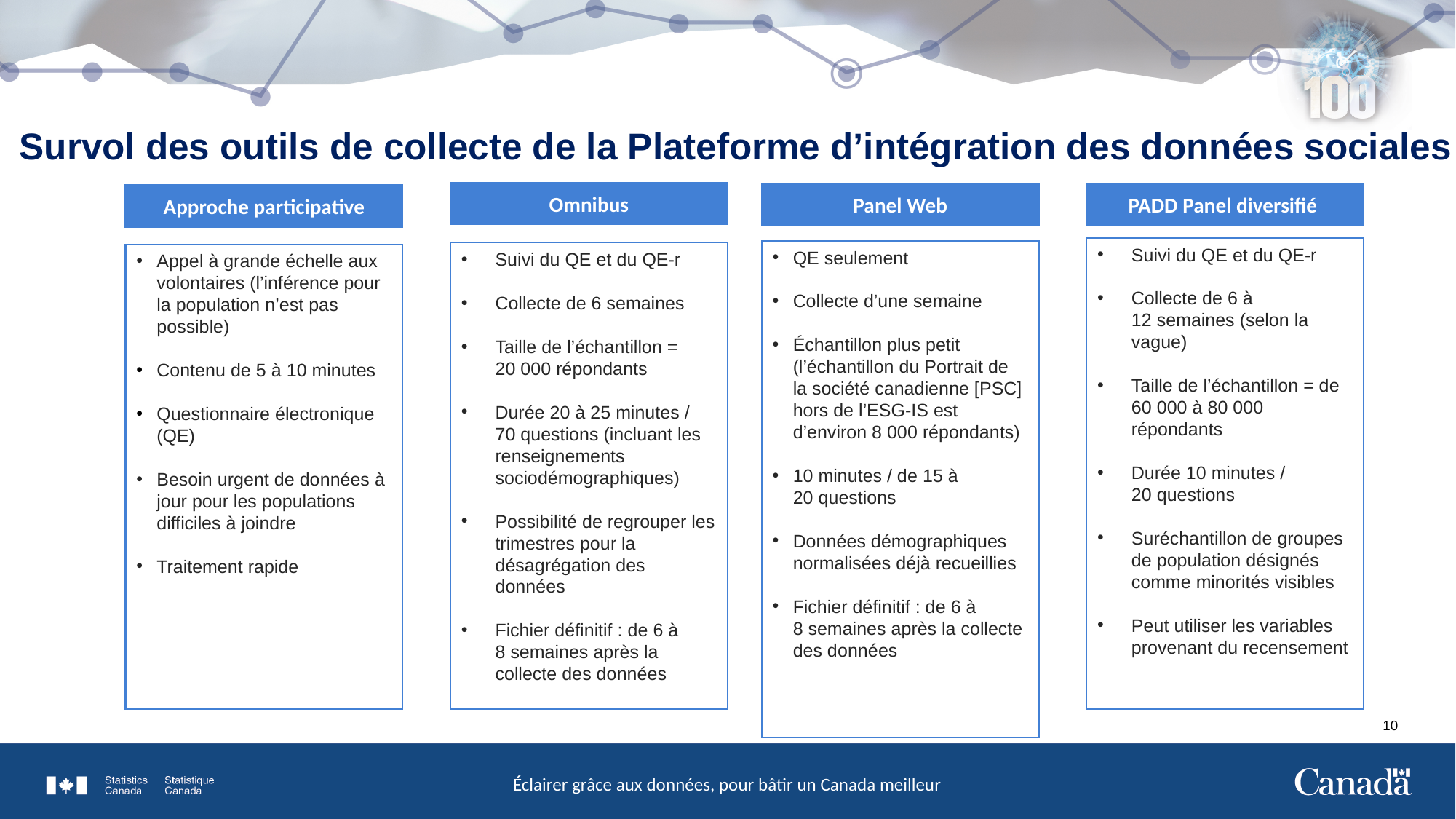

Survol des outils de collecte de la Plateforme d’intégration des données sociales
Omnibus
PADD Panel diversifié
Panel Web
Approche participative
Suivi du QE et du QE-r

Collecte de 6 à 12 semaines (selon la vague)

Taille de l’échantillon = de 60 000 à 80 000 répondants

Durée 10 minutes / 20 questions

Suréchantillon de groupes de population désignés comme minorités visibles

Peut utiliser les variables provenant du recensement

Suivi du QE et du QE-r

Collecte de 6 semaines

Taille de l’échantillon = 20 000 répondants

Durée 20 à 25 minutes / 70 questions (incluant les renseignements sociodémographiques)

Possibilité de regrouper les trimestres pour la désagrégation des données

Fichier définitif : de 6 à 8 semaines après la collecte des données

QE seulement

Collecte d’une semaine

Échantillon plus petit (l’échantillon du Portrait de la société canadienne [PSC] hors de l’ESG-IS est d’environ 8 000 répondants)

10 minutes / de 15 à 20 questions

Données démographiques normalisées déjà recueillies

Fichier définitif : de 6 à 8 semaines après la collecte des données
Appel à grande échelle aux volontaires (l’inférence pour la population n’est pas possible)

Contenu de 5 à 10 minutes

Questionnaire électronique (QE)

Besoin urgent de données à jour pour les populations difficiles à joindre

Traitement rapide

10